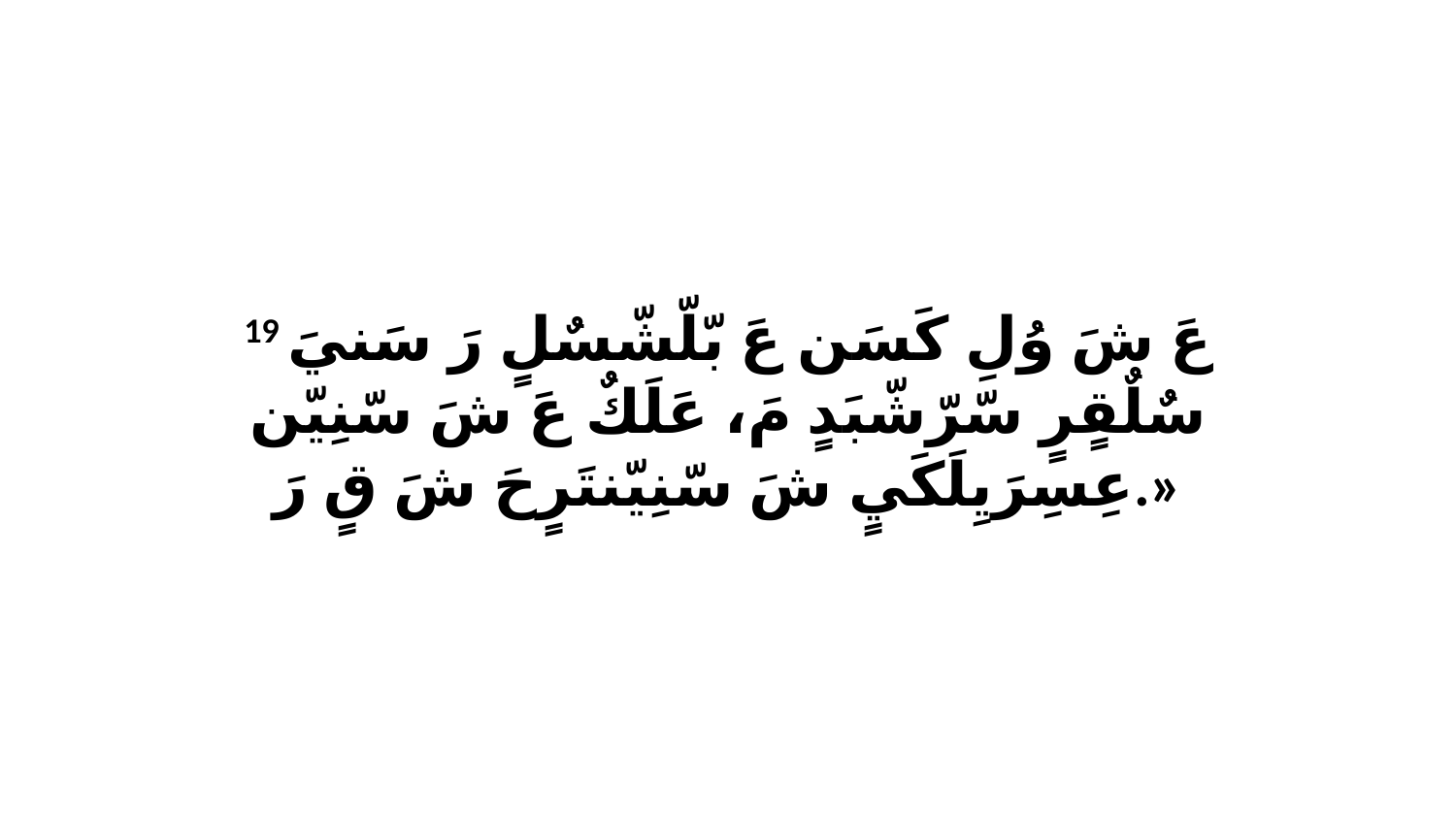

19 عَ شَ وُلِ كَسَن عَ بّلّشّسٌلٍ رَ سَنيَ سٌلٌقٍرٍ سّرّشّبَدٍ مَ، عَلَكٌ عَ شَ سّنِيّن عِسِرَيِلَكَيٍ شَ سّنِيّنتَرٍحَ شَ قٍ رَ.»